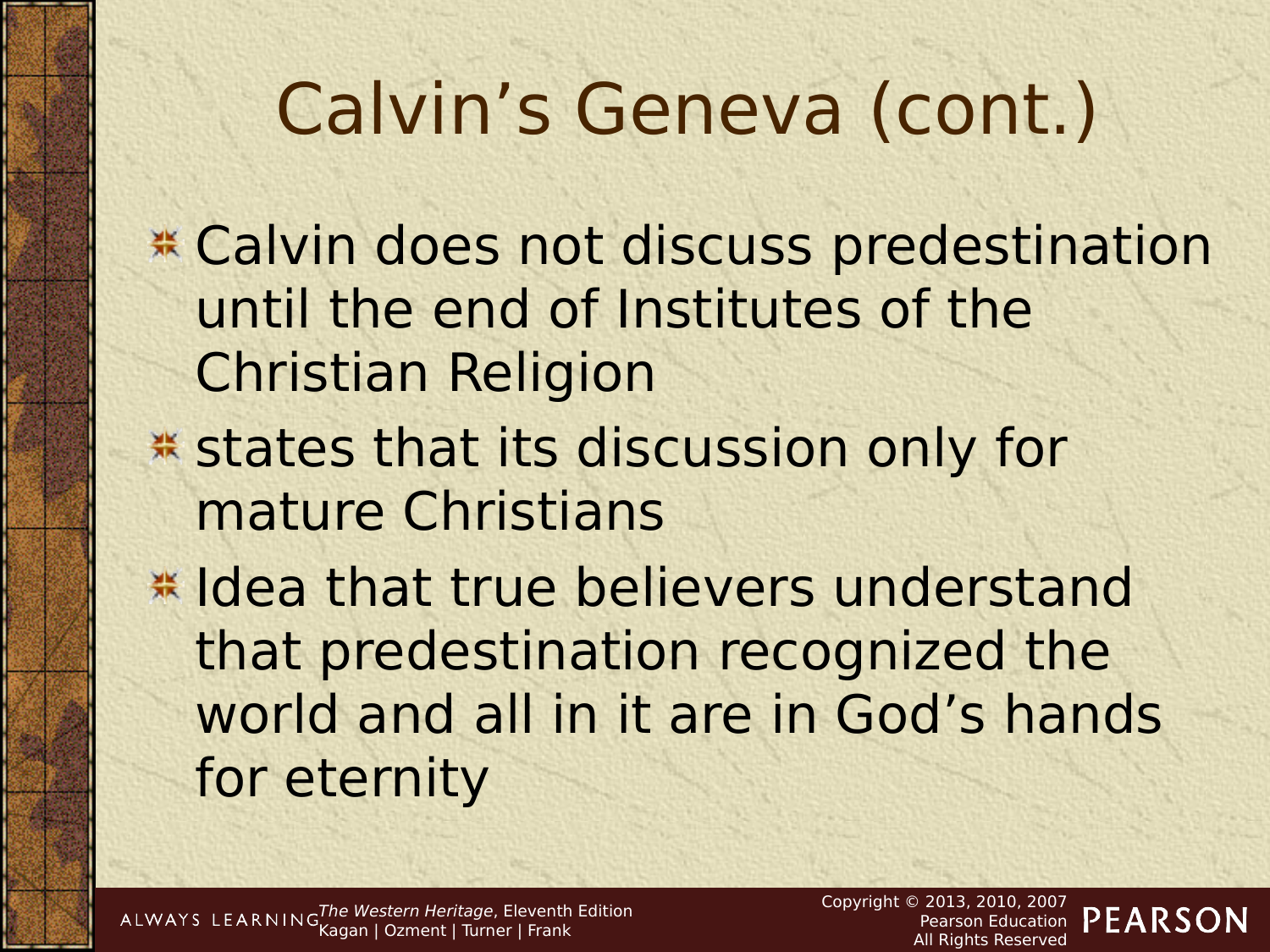

Calvin’s Geneva (cont.)
Calvin does not discuss predestination until the end of Institutes of the Christian Religion
states that its discussion only for mature Christians
Idea that true believers understand that predestination recognized the world and all in it are in God’s hands for eternity